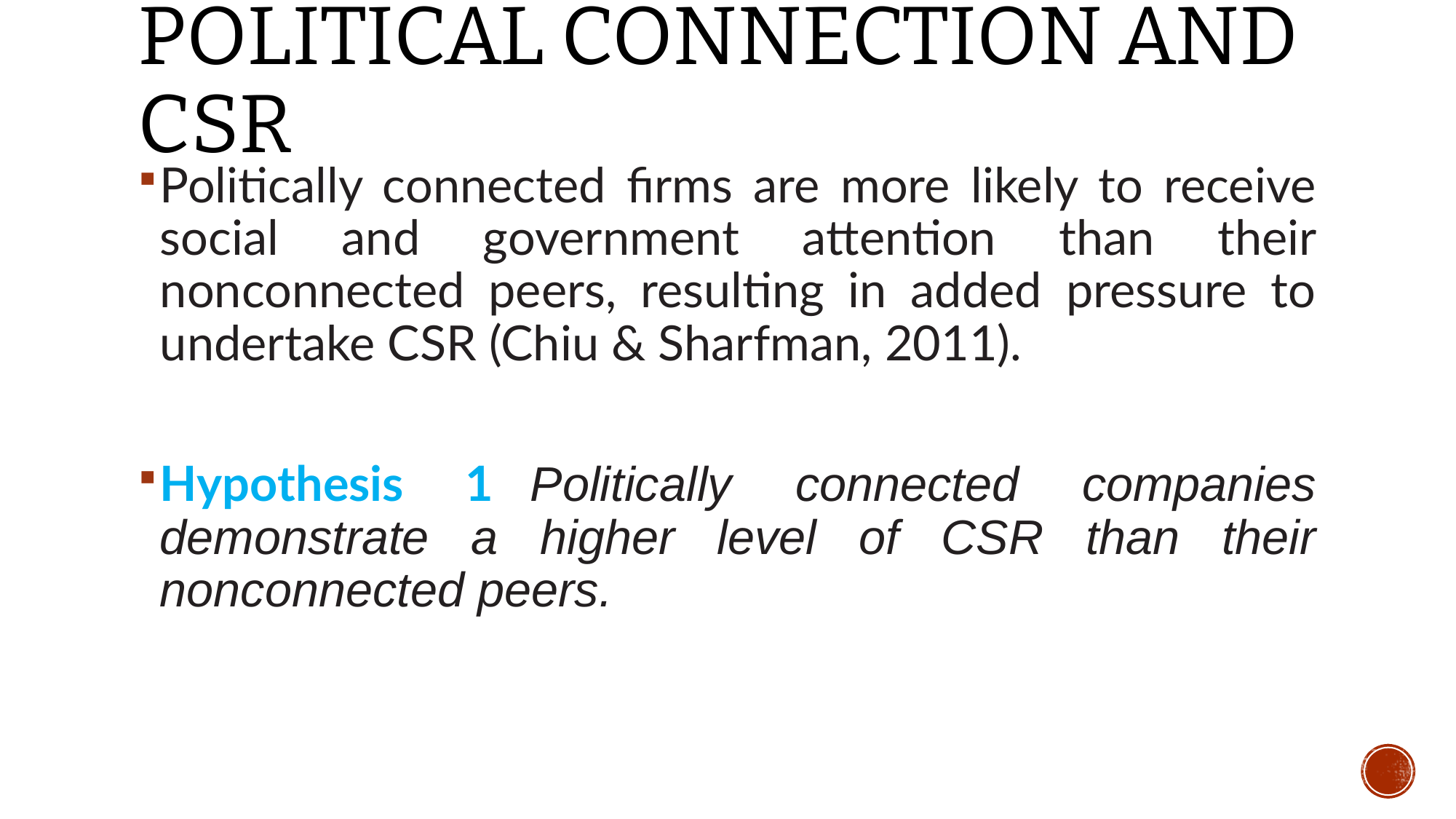

# Political connection and Csr
Politically connected firms are more likely to receive social and government attention than their nonconnected peers, resulting in added pressure to undertake CSR (Chiu & Sharfman, 2011).

Hypothesis 1 Politically connected companies demonstrate a higher level of CSR than their nonconnected peers.